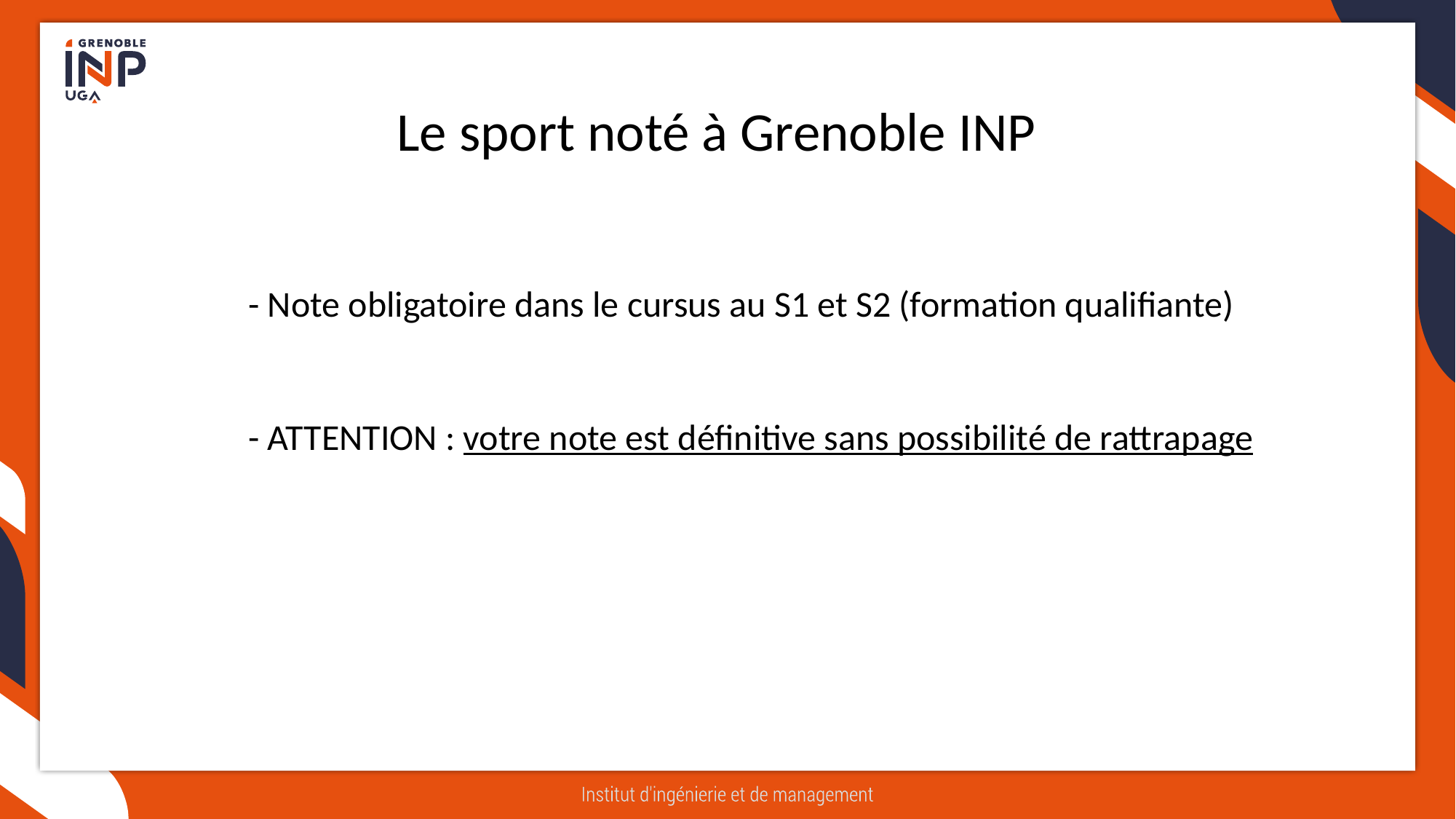

Le sport noté à Grenoble INP
- Note obligatoire dans le cursus au S1 et S2 (formation qualifiante)

- ATTENTION : votre note est définitive sans possibilité de rattrapage